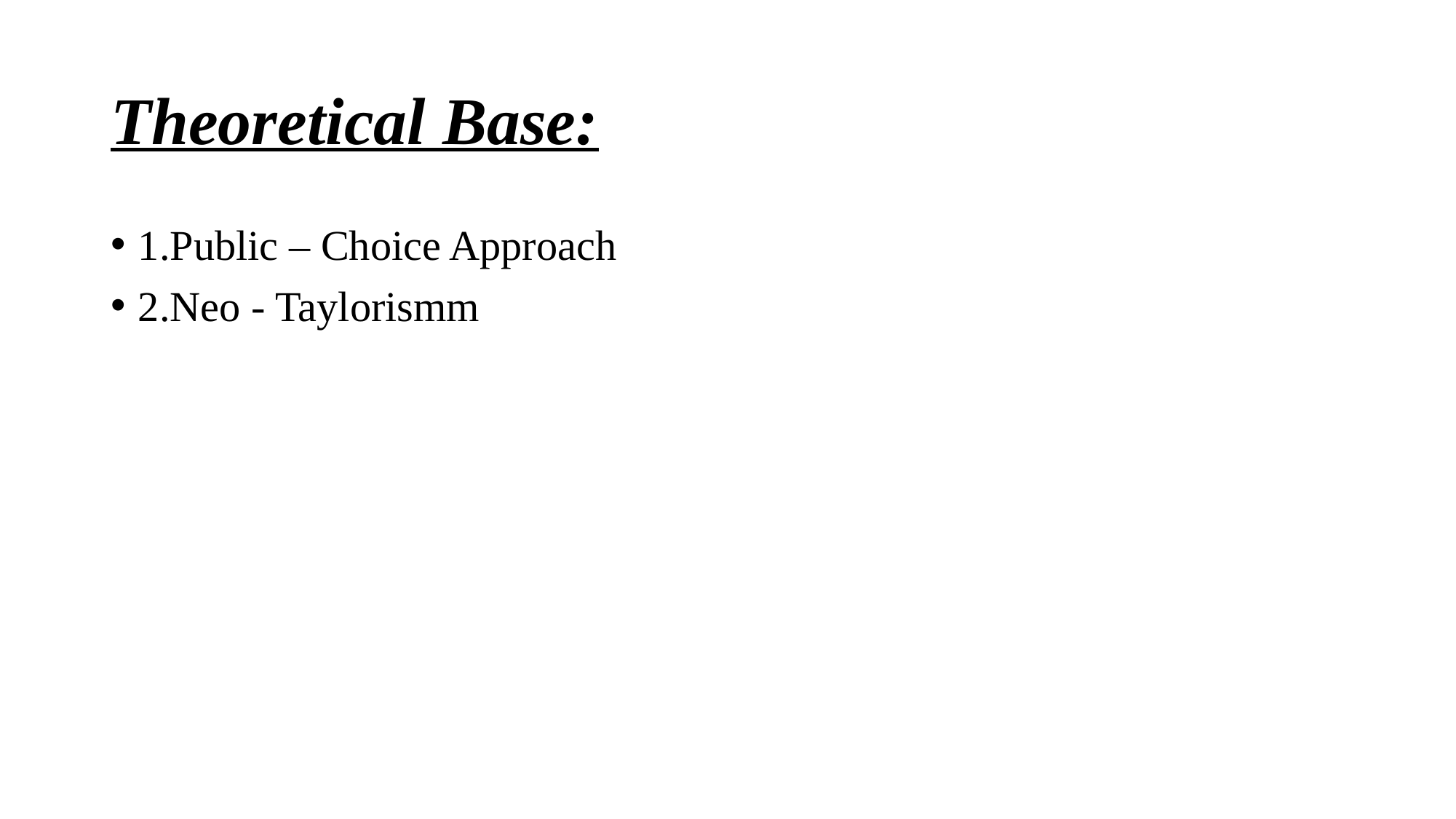

# Theoretical Base:
1.Public – Choice Approach
2.Neo - Taylorismm